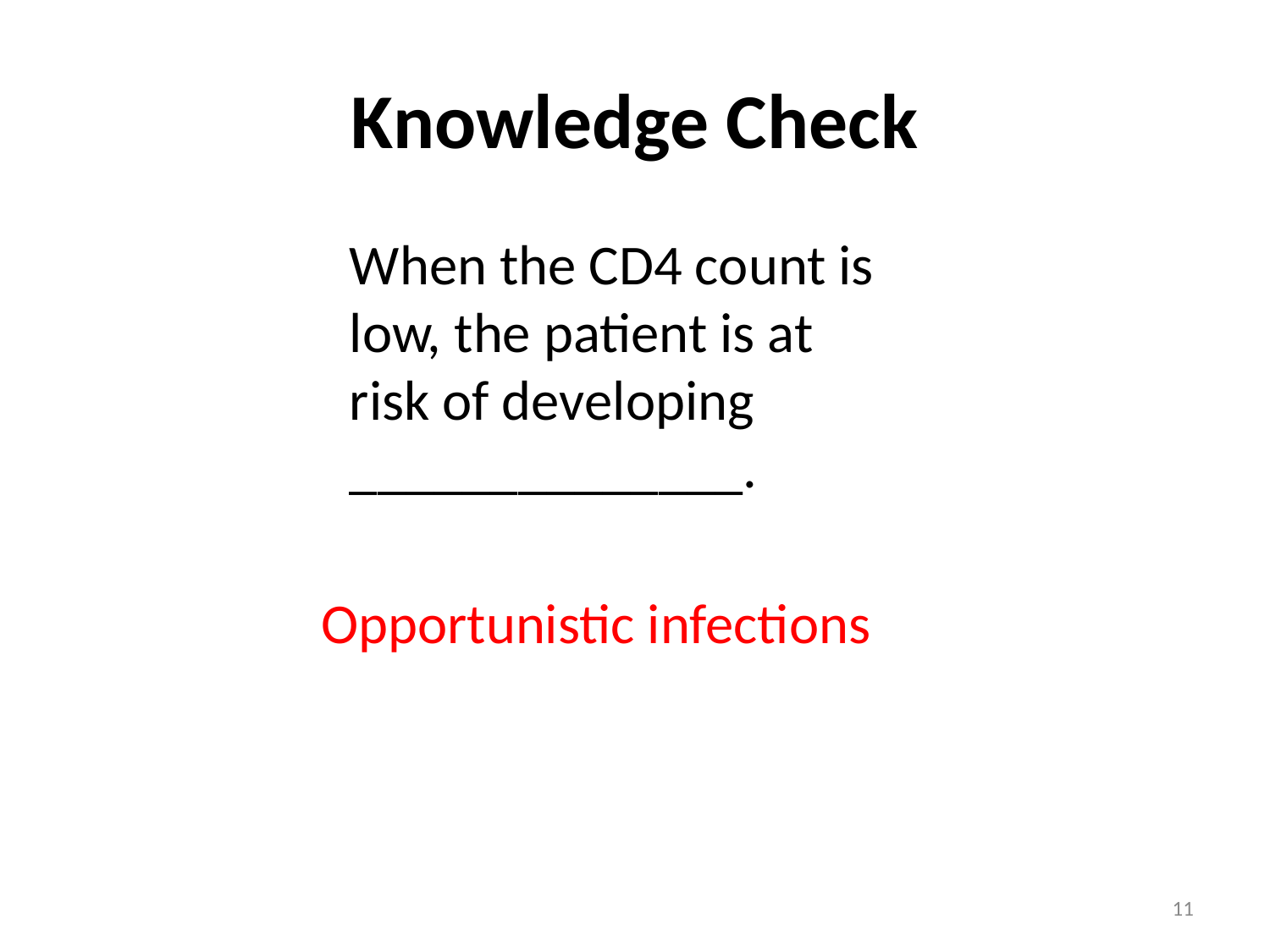

# Knowledge Check
When the CD4 count is low, the patient is at risk of developing ______________.
Opportunistic infections

11